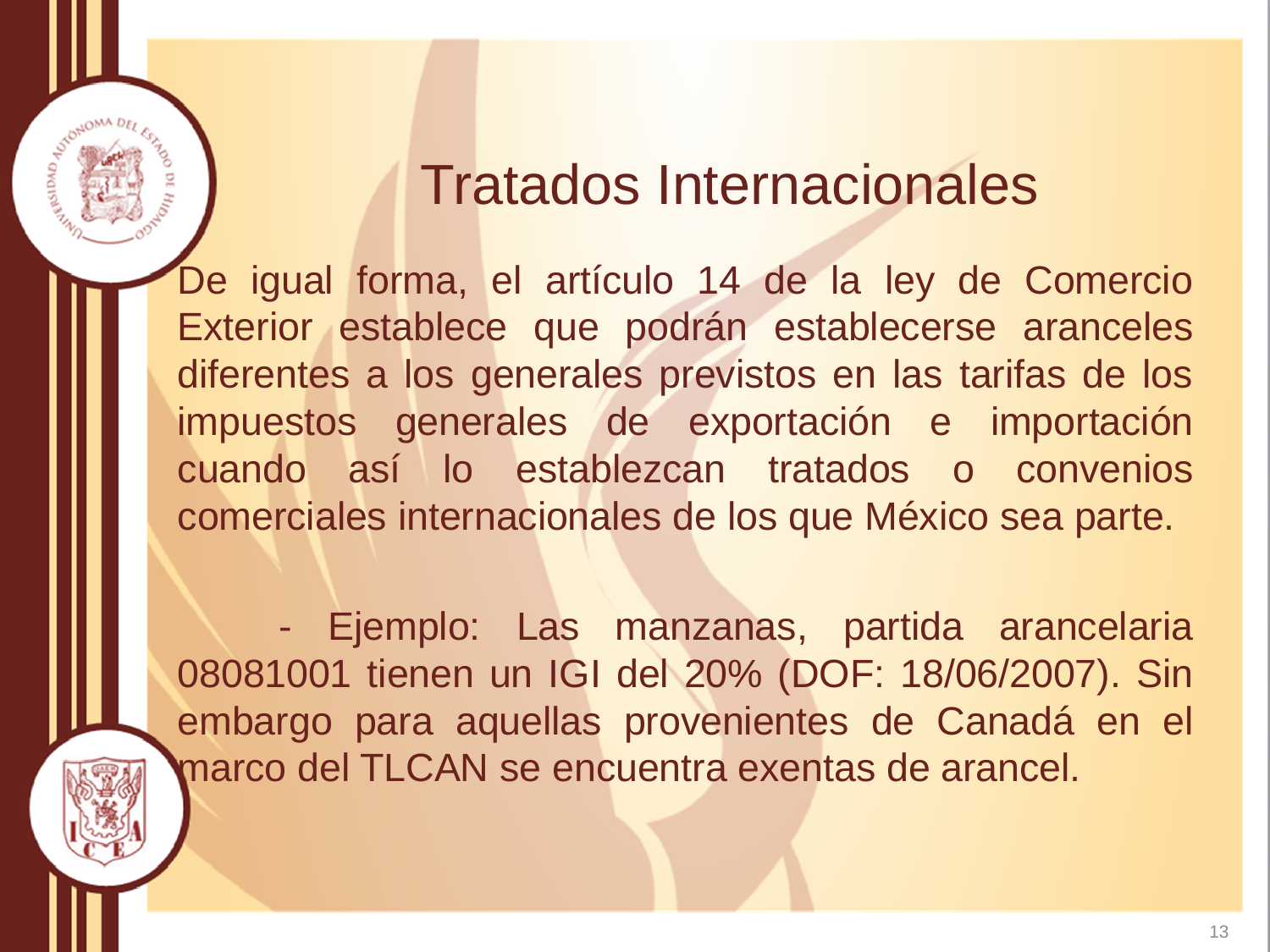

# Tratados Internacionales
De igual forma, el artículo 14 de la ley de Comercio Exterior establece que podrán establecerse aranceles diferentes a los generales previstos en las tarifas de los impuestos generales de exportación e importación cuando así lo establezcan tratados o convenios comerciales internacionales de los que México sea parte.

	- Ejemplo: Las manzanas, partida arancelaria 08081001 tienen un IGI del 20% (DOF: 18/06/2007). Sin embargo para aquellas provenientes de Canadá en el marco del TLCAN se encuentra exentas de arancel.
13